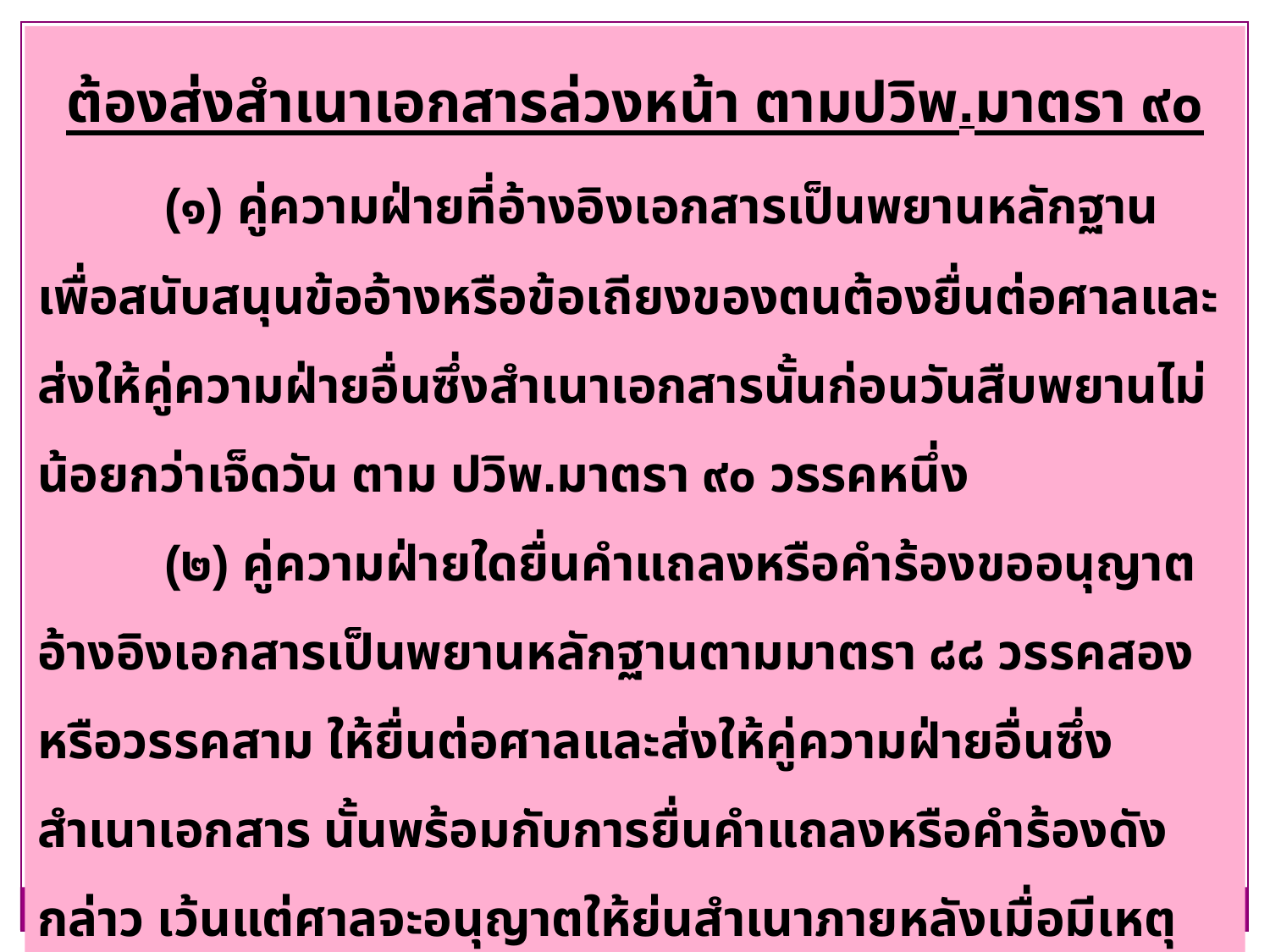

ต้องส่งสำเนาเอกสารล่วงหน้า ตามปวิพ.มาตรา ๙๐
	(๑) คู่ความฝ่ายที่อ้างอิงเอกสารเป็นพยานหลักฐานเพื่อสนับสนุนข้ออ้างหรือข้อเถียงของตนต้องยื่นต่อศาลและส่งให้คู่ความฝ่ายอื่นซึ่งสำเนาเอกสารนั้นก่อนวันสืบพยานไม่น้อยกว่าเจ็ดวัน ตาม ปวิพ.มาตรา ๙๐ วรรคหนึ่ง
	(๒) คู่ความฝ่ายใดยื่นคำแถลงหรือคำร้องขออนุญาตอ้างอิงเอกสารเป็นพยานหลักฐานตามมาตรา ๘๘ วรรคสองหรือวรรคสาม ให้ยื่นต่อศาลและส่งให้คู่ความฝ่ายอื่นซึ่งสำเนาเอกสาร นั้นพร้อมกับการยื่นคำแถลงหรือคำร้องดังกล่าว เว้นแต่ศาลจะอนุญาตให้ย่นสำเนาภายหลังเมื่อมีเหตุอันสมควร ตาม ปวิพ.มาตรา ๙๐ วรรคสอง